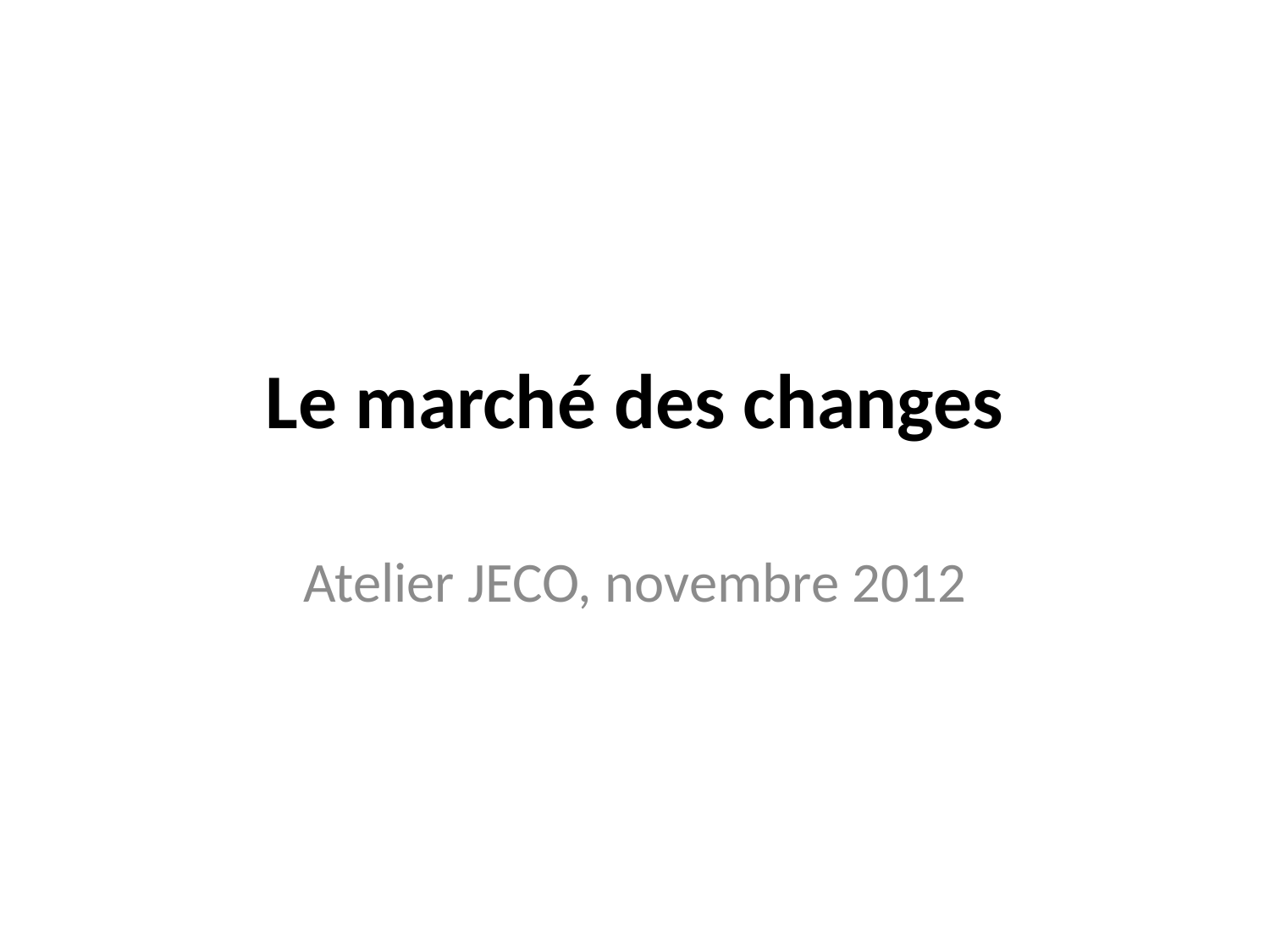

# Le marché des changes
Atelier JECO, novembre 2012